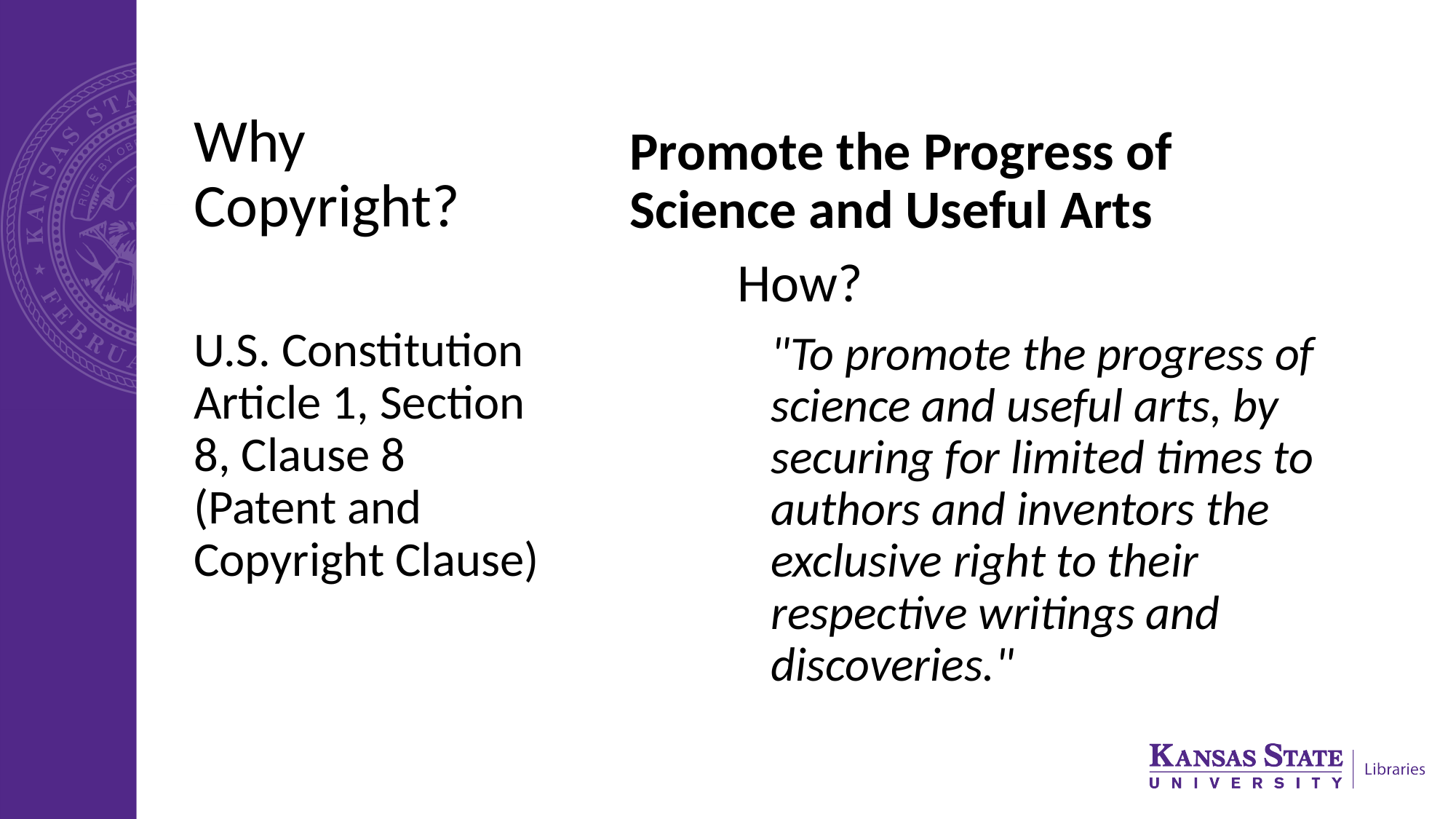

# Why Copyright?
Promote the Progress of Science and Useful Arts
	How?
"To promote the progress of science and useful arts, by securing for limited times to authors and inventors the exclusive right to their respective writings and discoveries."

U.S. Constitution Article 1, Section 8, Clause 8 (Patent and Copyright Clause)